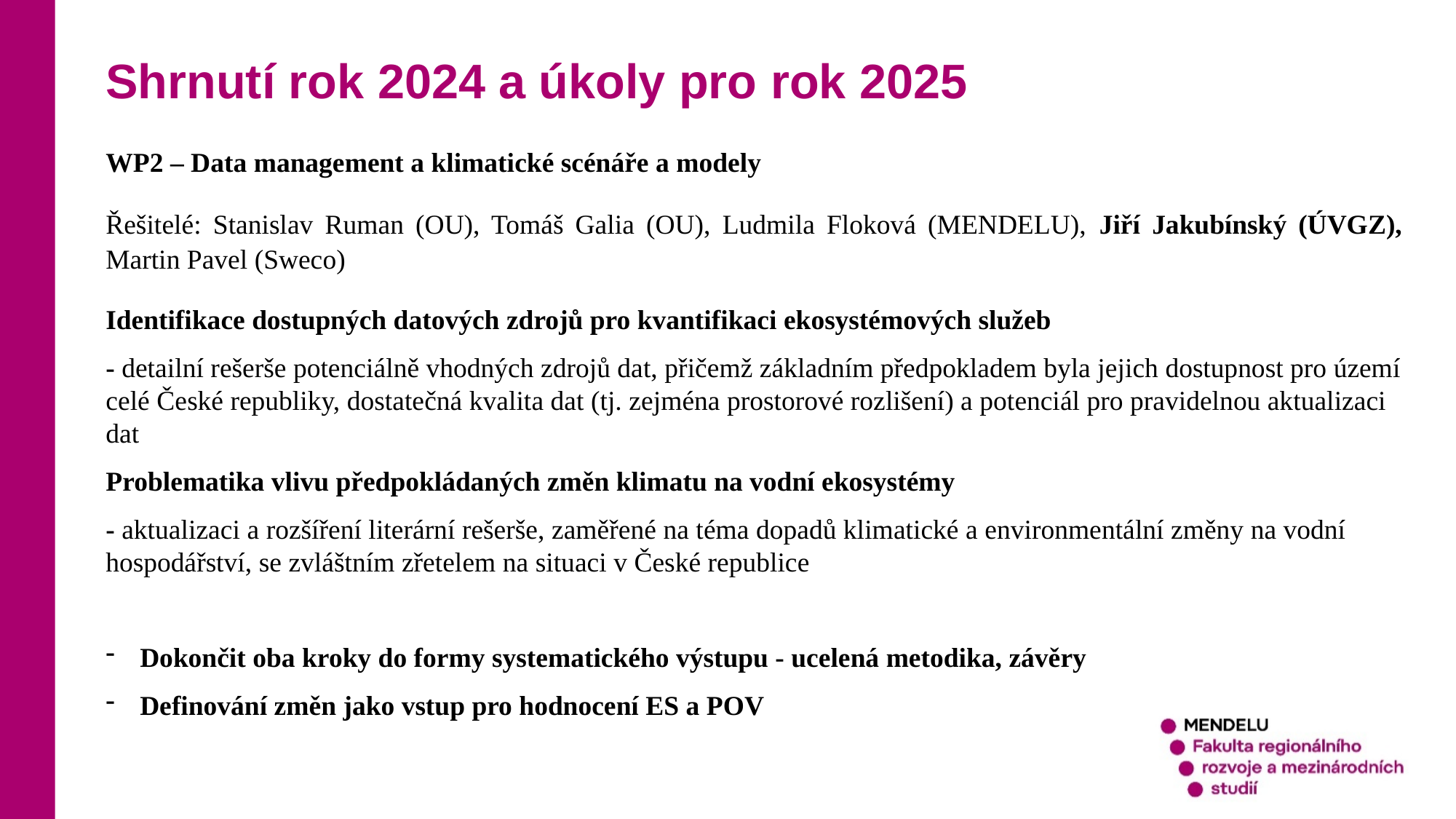

Shrnutí rok 2024 a úkoly pro rok 2025
WP2 – Data management a klimatické scénáře a modely
Řešitelé: Stanislav Ruman (OU), Tomáš Galia (OU), Ludmila Floková (MENDELU), Jiří Jakubínský (ÚVGZ), Martin Pavel (Sweco)
Identifikace dostupných datových zdrojů pro kvantifikaci ekosystémových služeb
- detailní rešerše potenciálně vhodných zdrojů dat, přičemž základním předpokladem byla jejich dostupnost pro území celé České republiky, dostatečná kvalita dat (tj. zejména prostorové rozlišení) a potenciál pro pravidelnou aktualizaci dat
Problematika vlivu předpokládaných změn klimatu na vodní ekosystémy
- aktualizaci a rozšíření literární rešerše, zaměřené na téma dopadů klimatické a environmentální změny na vodní hospodářství, se zvláštním zřetelem na situaci v České republice

Dokončit oba kroky do formy systematického výstupu - ucelená metodika, závěry
Definování změn jako vstup pro hodnocení ES a POV